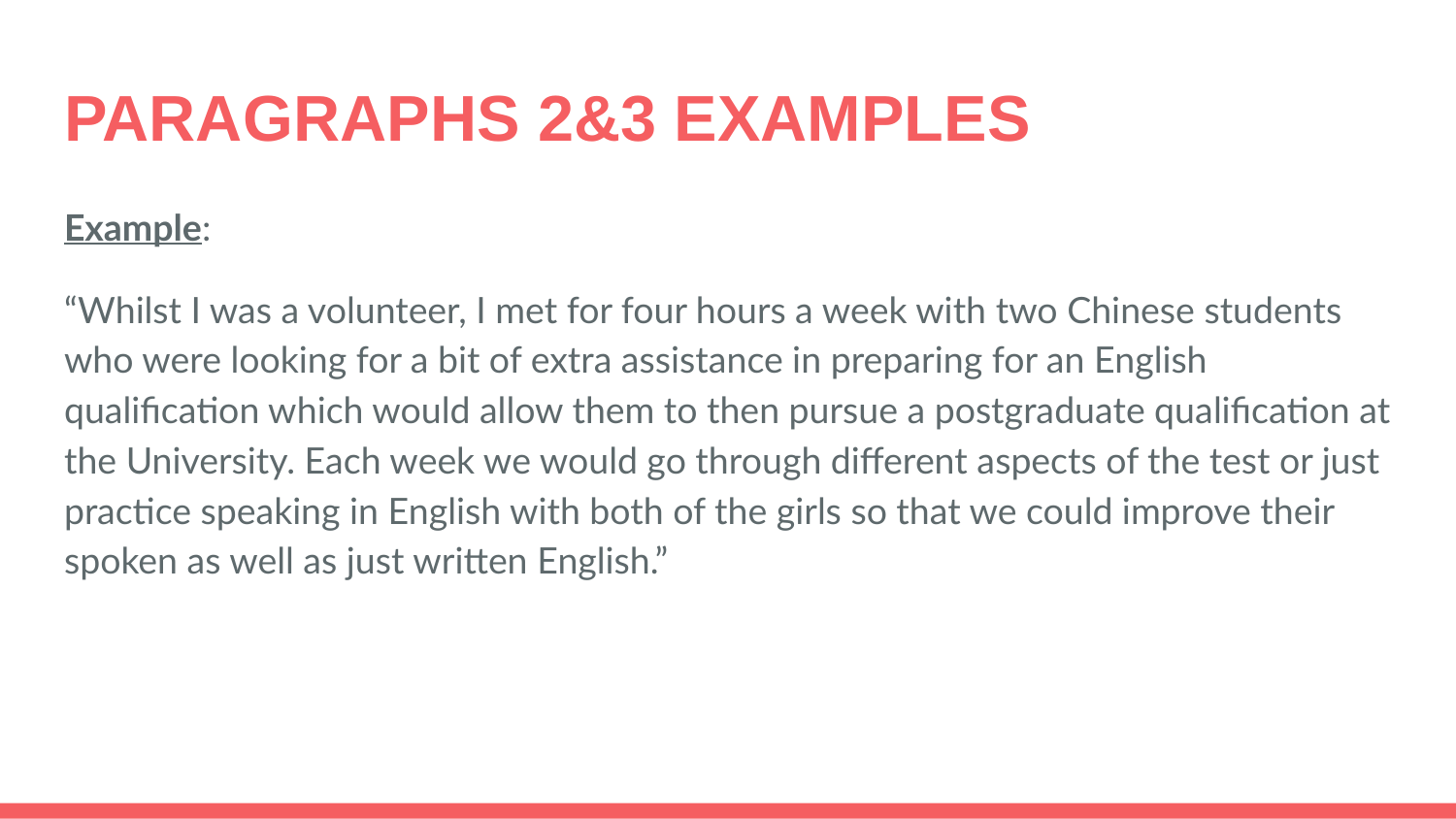

# PARAGRAPHS 2&3 EXAMPLES
Example:
“Whilst I was a volunteer, I met for four hours a week with two Chinese students who were looking for a bit of extra assistance in preparing for an English qualification which would allow them to then pursue a postgraduate qualification at the University. Each week we would go through different aspects of the test or just practice speaking in English with both of the girls so that we could improve their spoken as well as just written English.”